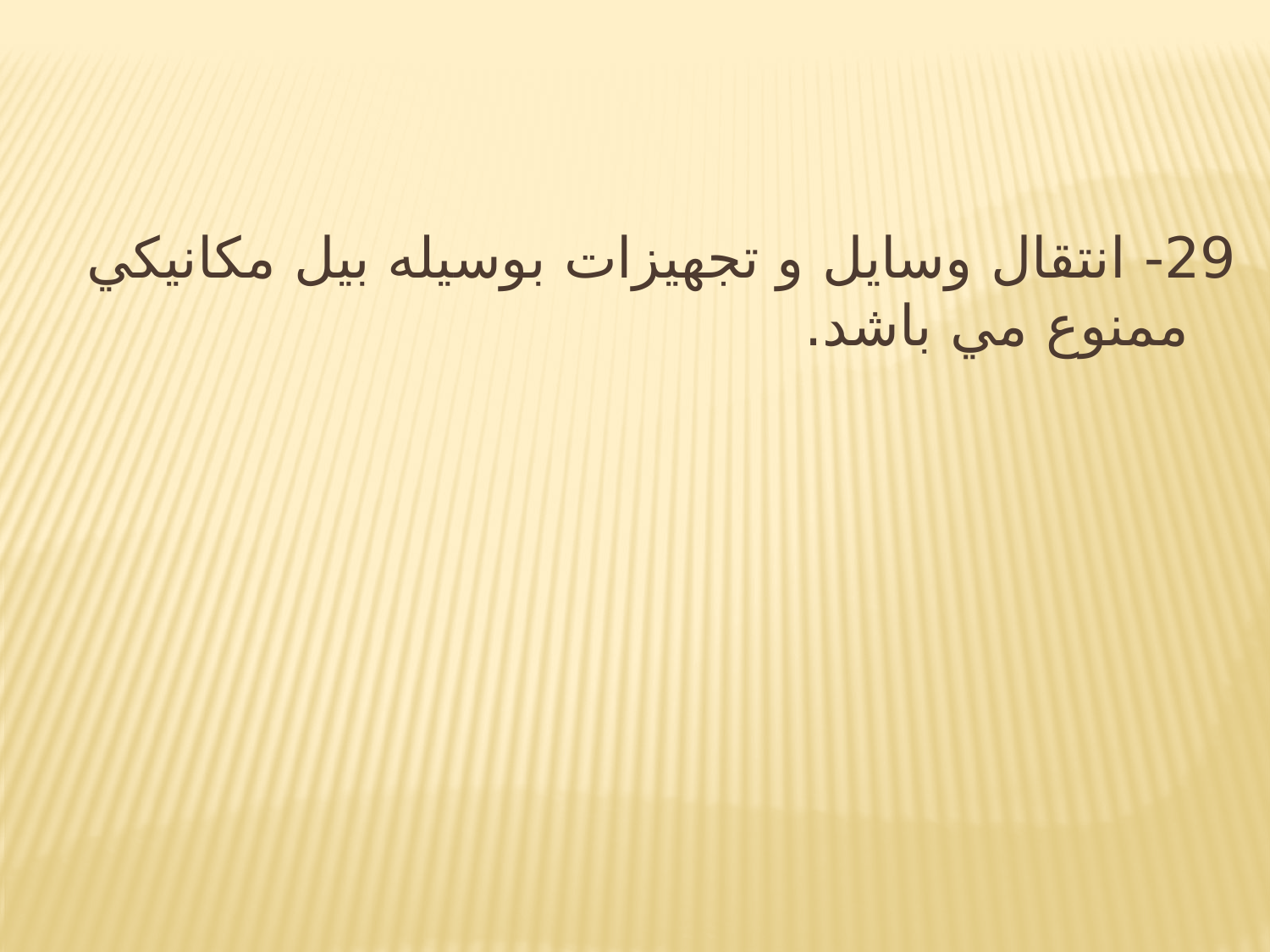

29- انتقال وسايل و تجهيزات بوسيله بيل مكانيكي ممنوع مي باشد.